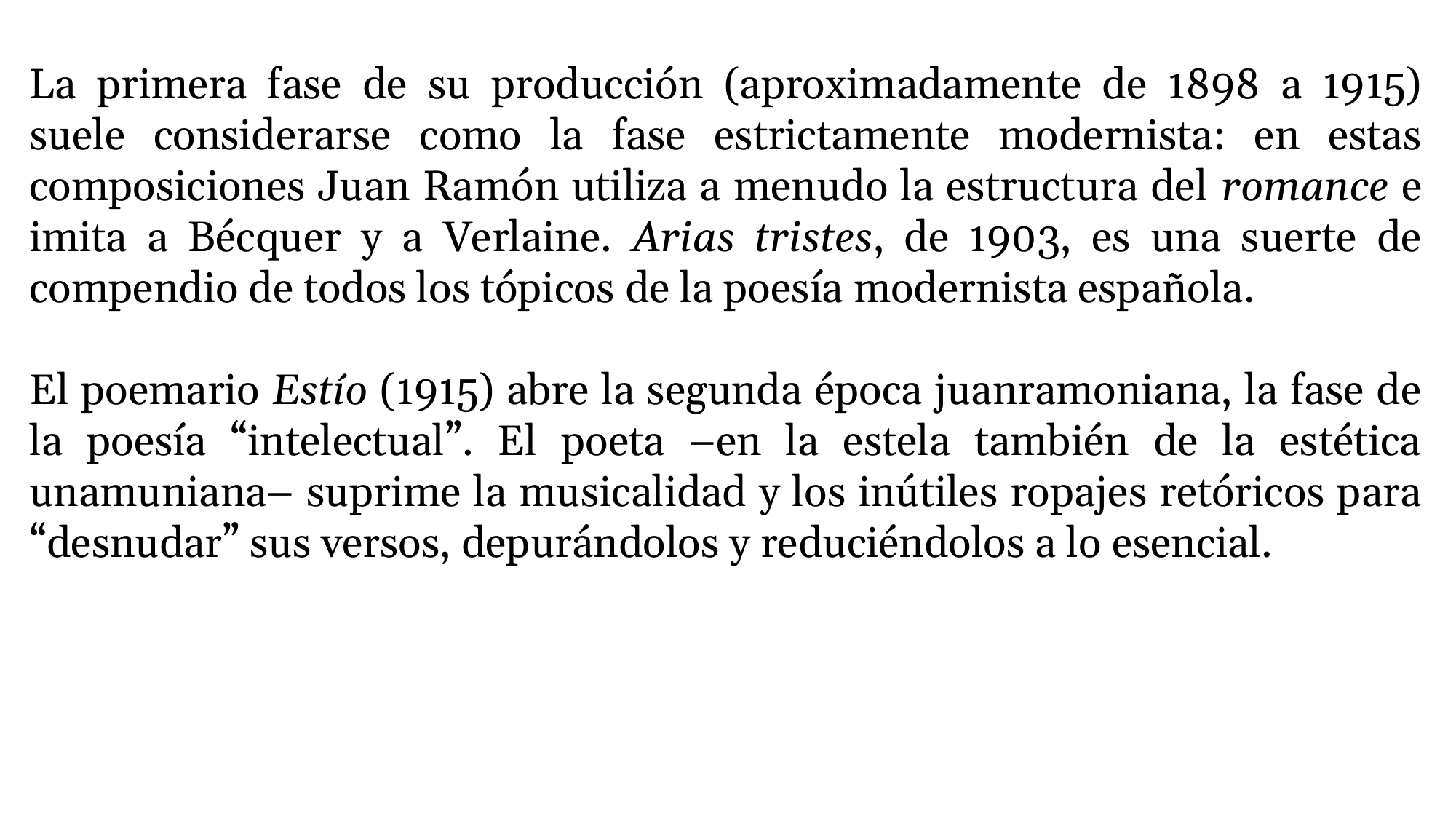

La primera fase de su producción (aproximadamente de 1898 a 1915) suele considerarse como la fase estrictamente modernista: en estas composiciones Juan Ramón utiliza a menudo la estructura del romance e imita a Bécquer y a Verlaine. Arias tristes, de 1903, es una suerte de compendio de todos los tópicos de la poesía modernista española.

El poemario Estío (1915) abre la segunda época juanramoniana, la fase de la poesía “intelectual”. El poeta –en la estela también de la estética unamuniana– suprime la musicalidad y los inútiles ropajes retóricos para “desnudar” sus versos, depurándolos y reduciéndolos a lo esencial.